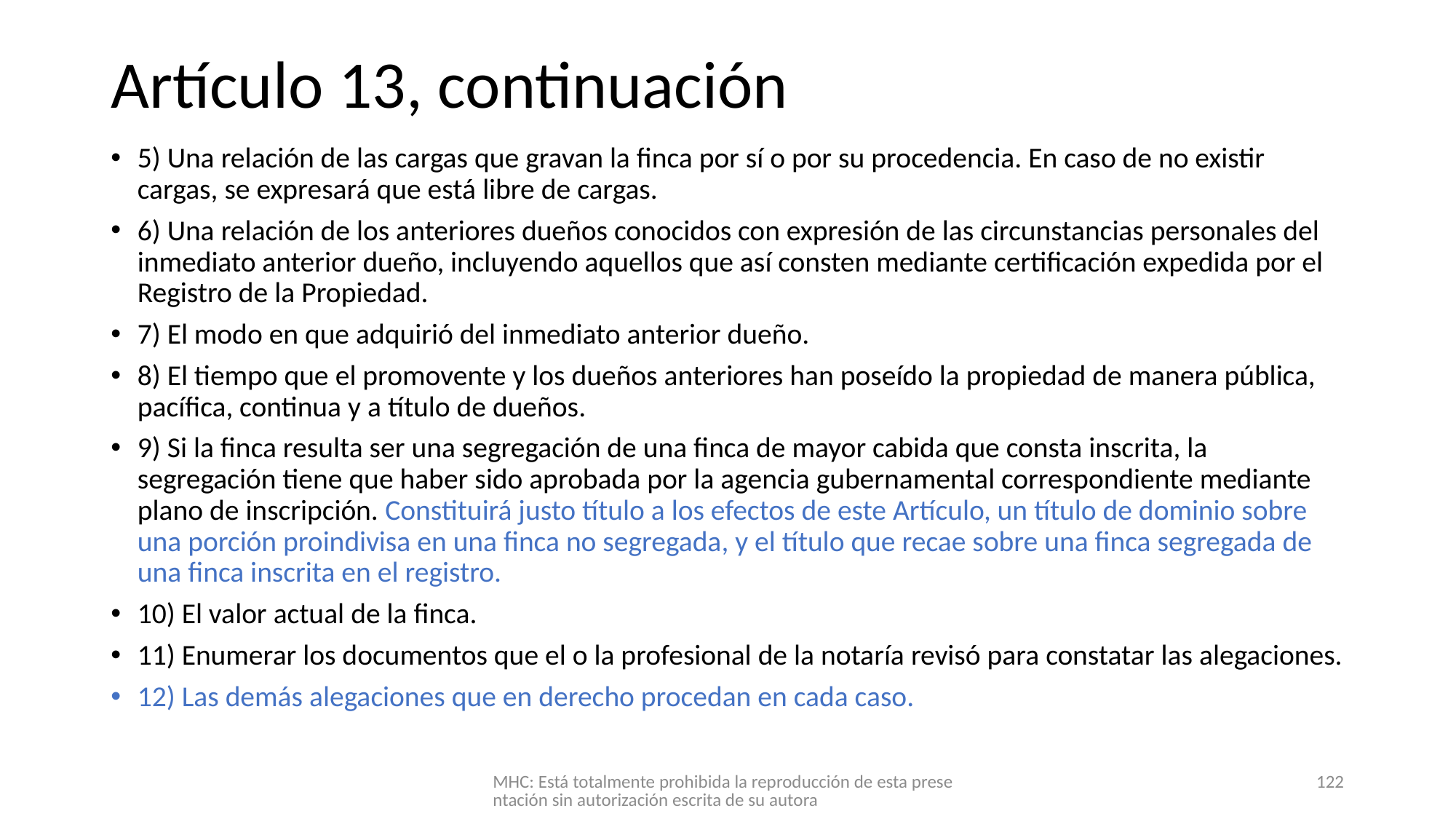

# Artículo 13, continuación
5) Una relación de las cargas que gravan la finca por sí o por su procedencia. En caso de no existir cargas, se expresará que está libre de cargas.
6) Una relación de los anteriores dueños conocidos con expresión de las circunstancias personales del inmediato anterior dueño, incluyendo aquellos que así consten mediante certificación expedida por el Registro de la Propiedad.
7) El modo en que adquirió del inmediato anterior dueño.
8) El tiempo que el promovente y los dueños anteriores han poseído la propiedad de manera pública, pacífica, continua y a título de dueños.
9) Si la finca resulta ser una segregación de una finca de mayor cabida que consta inscrita, la segregación tiene que haber sido aprobada por la agencia gubernamental correspondiente mediante plano de inscripción. Constituirá justo título a los efectos de este Artículo, un título de dominio sobre una porción proindivisa en una finca no segregada, y el título que recae sobre una finca segregada de una finca inscrita en el registro.
10) El valor actual de la finca.
11) Enumerar los documentos que el o la profesional de la notaría revisó para constatar las alegaciones.
12) Las demás alegaciones que en derecho procedan en cada caso.
MHC: Está totalmente prohibida la reproducción de esta presentación sin autorización escrita de su autora
122